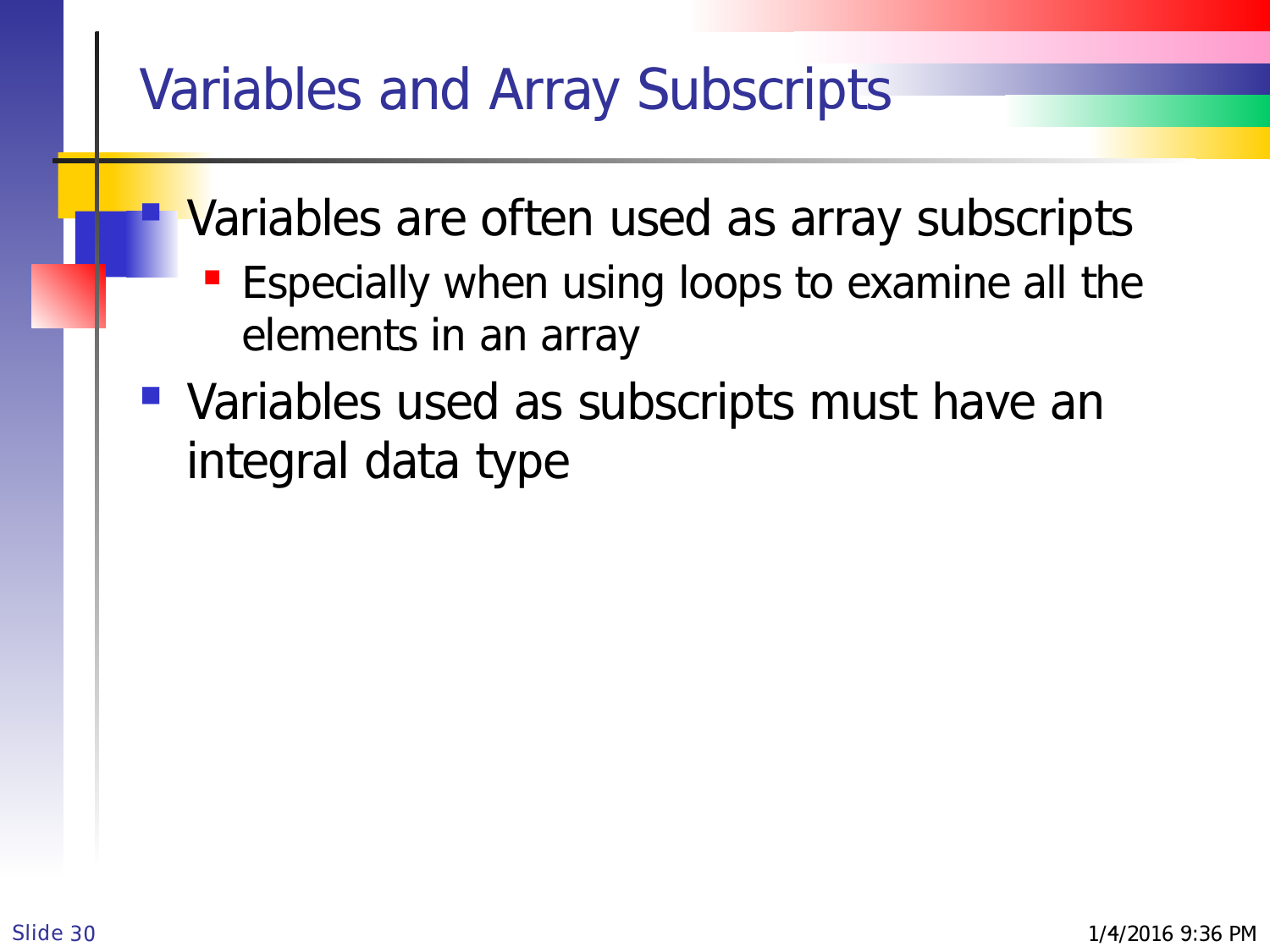

# Variables and Array Subscripts
Variables are often used as array subscripts
Especially when using loops to examine all the elements in an array
Variables used as subscripts must have an integral data type
1/4/2016 9:36 PM